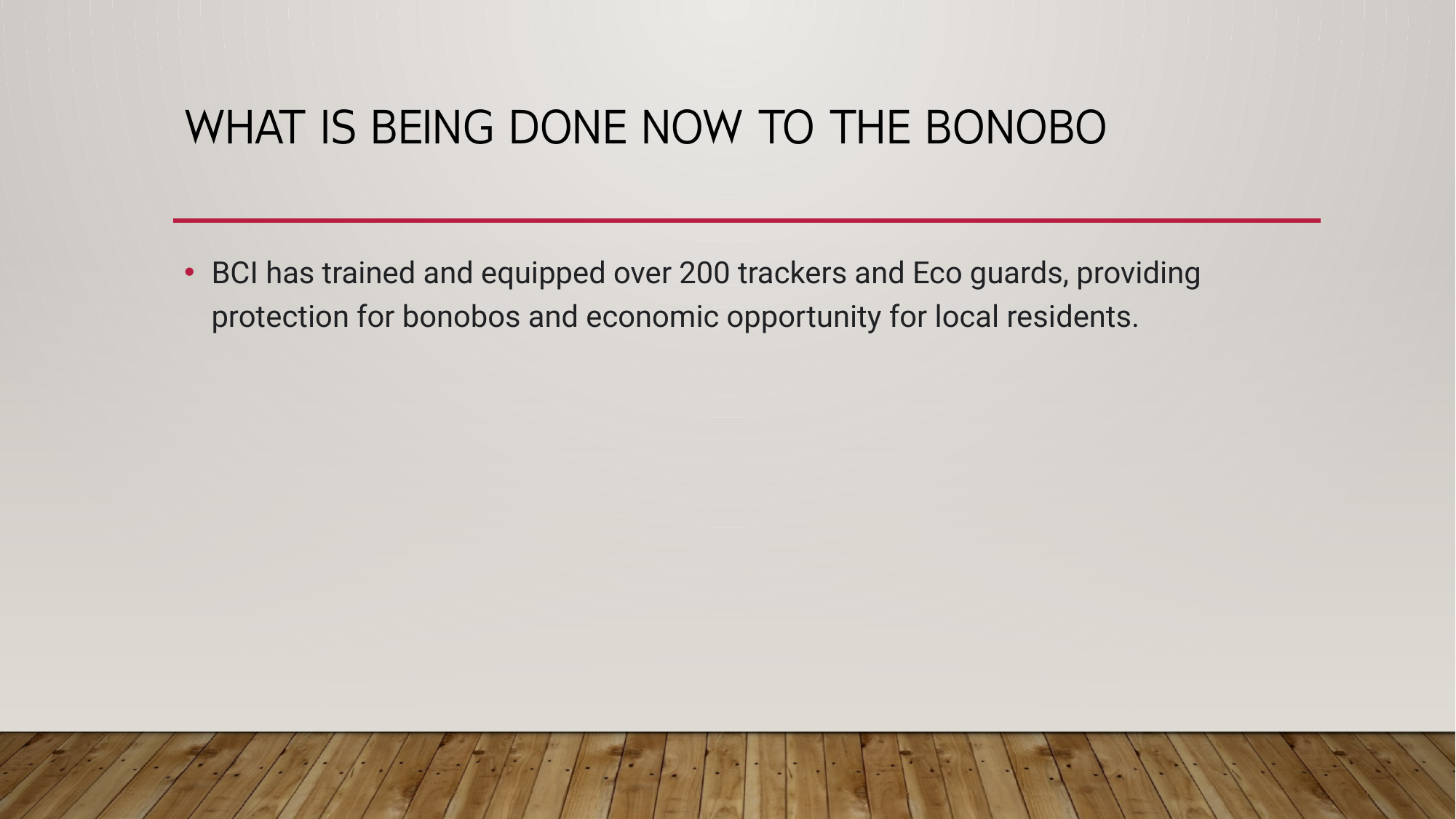

# What is being done now to the bonobo
BCI has trained and equipped over 200 trackers and Eco guards, providing protection for bonobos and economic opportunity for local residents.